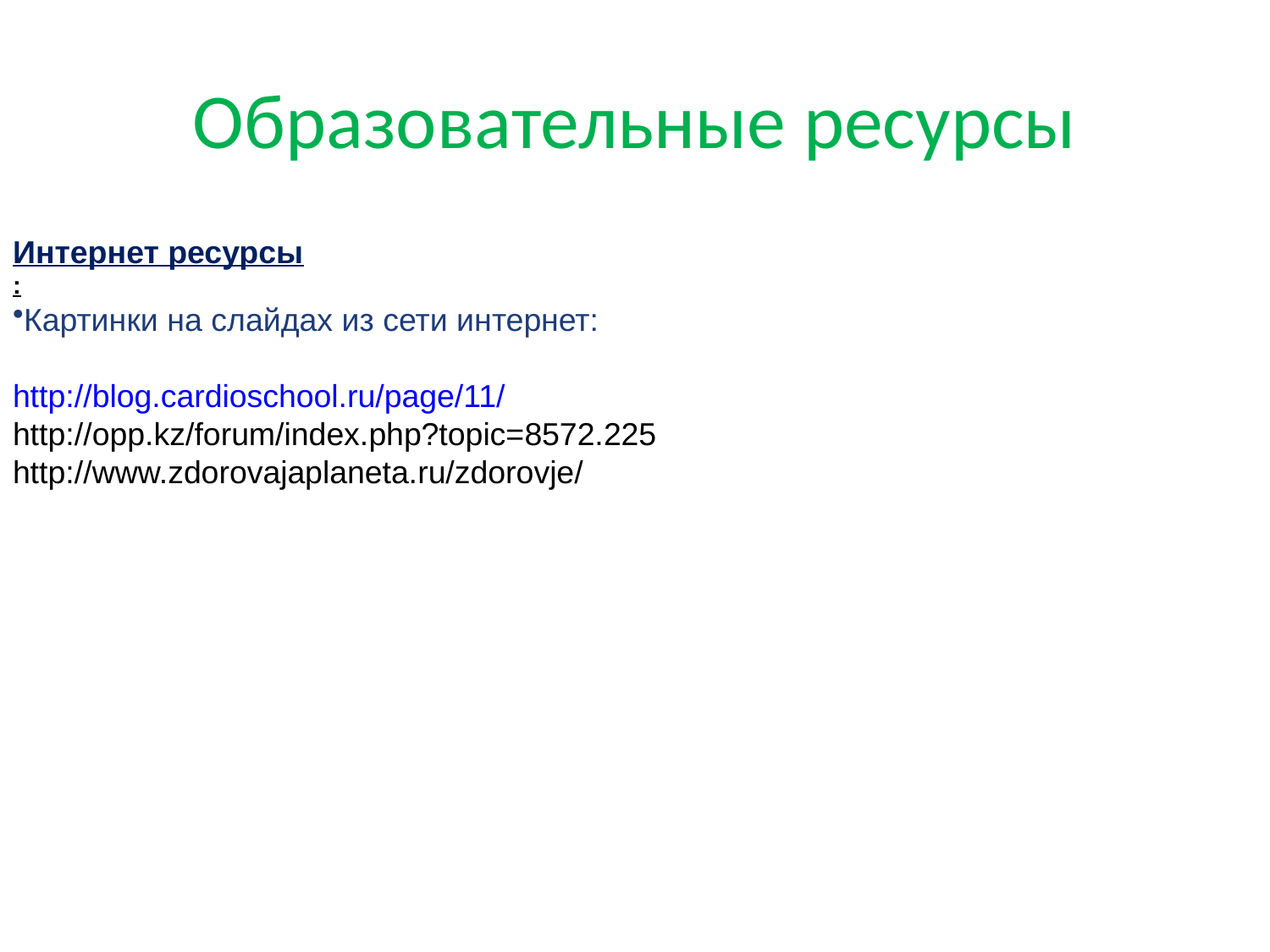

# Образовательные ресурсы
Интернет ресурсы
:
Картинки на слайдах из сети интернет:

http://blog.cardioschool.ru/page/11/
http://opp.kz/forum/index.php?topic=8572.225
http://www.zdorovajaplaneta.ru/zdorovje/
|  |  |
| --- | --- |
|  |  |